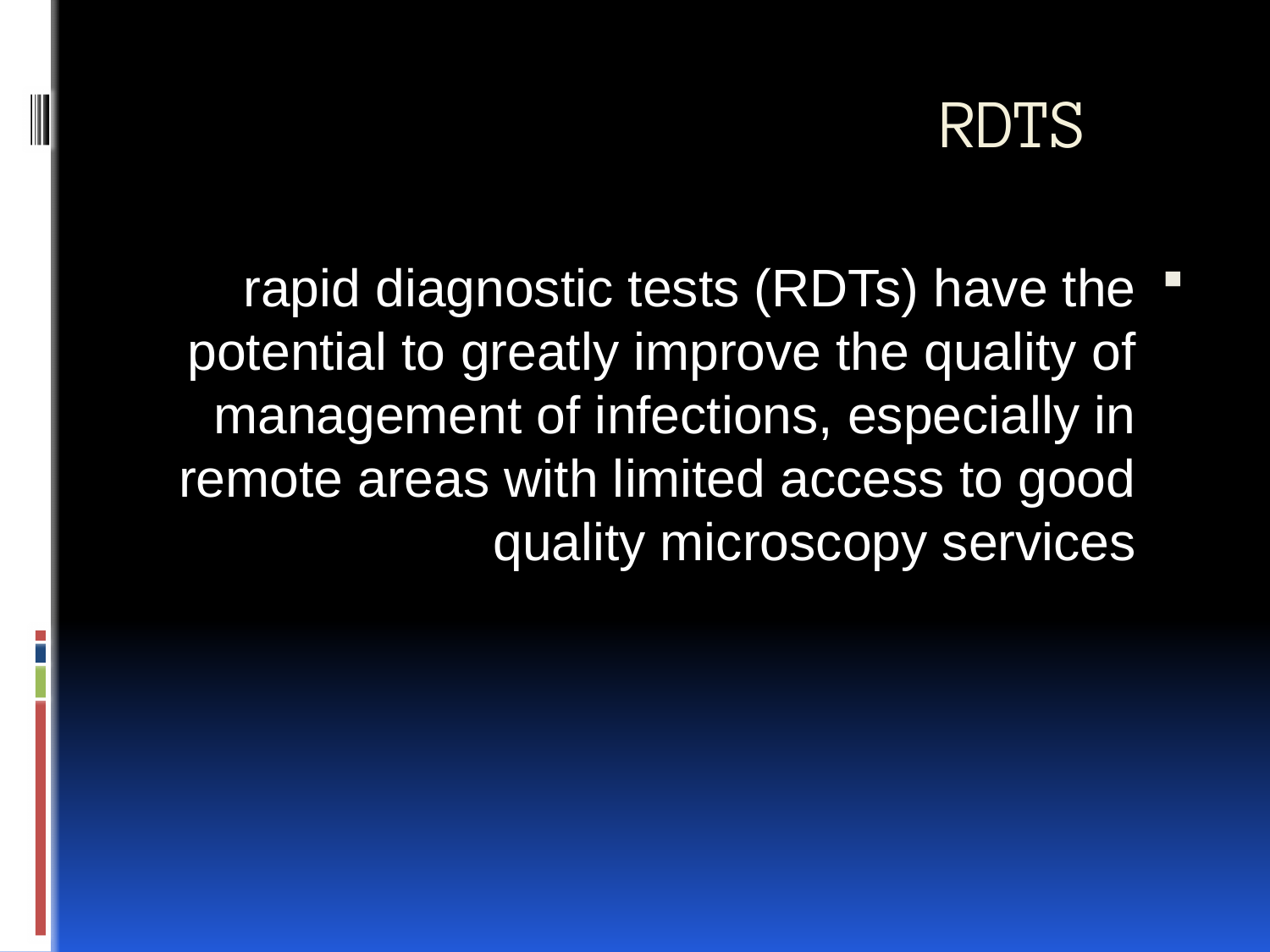

# RDTS
rapid diagnostic tests (RDTs) have the potential to greatly improve the quality of management of infections, especially in remote areas with limited access to good quality microscopy services